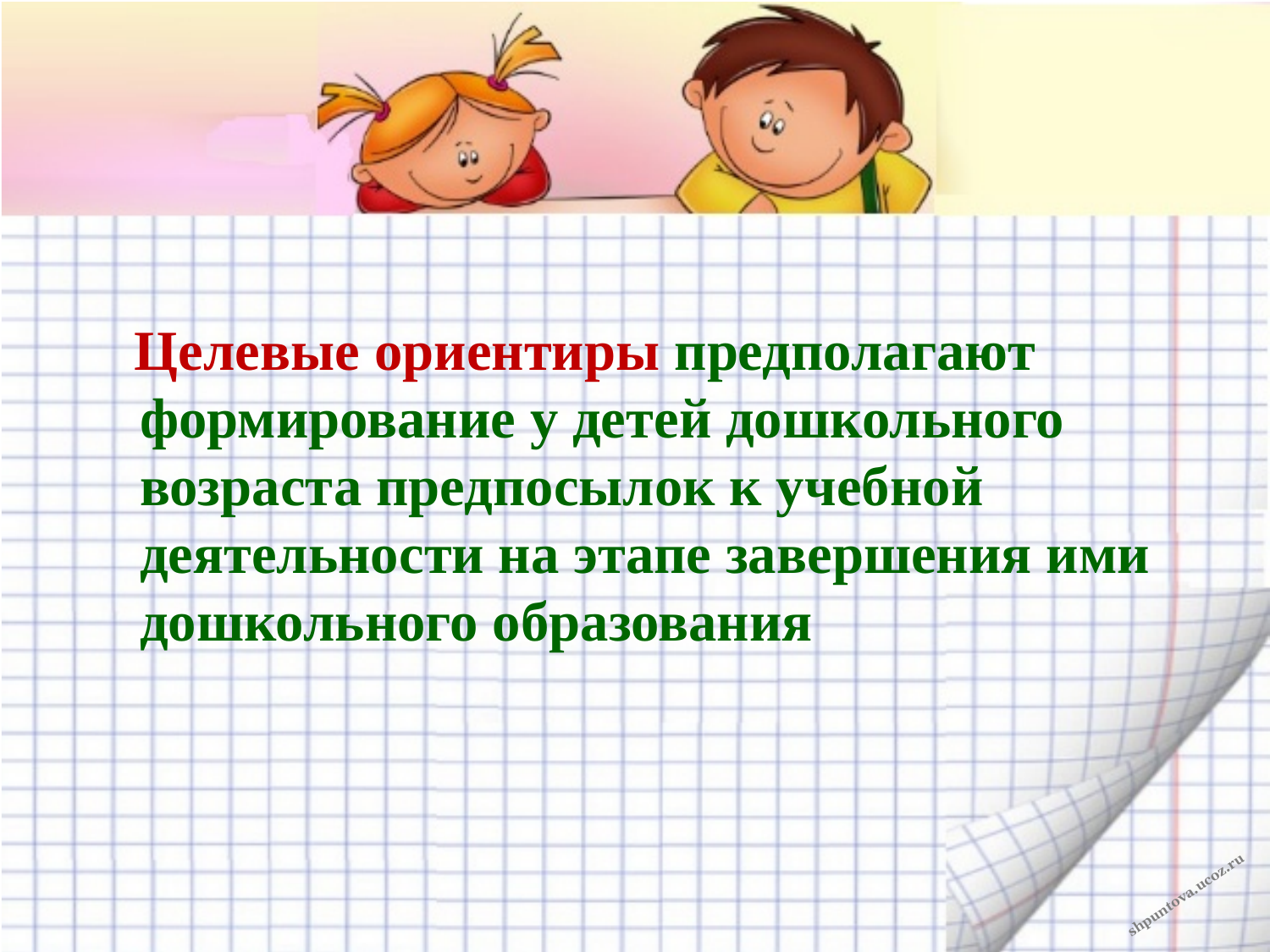

#
   Целевые ориентиры предполагают формирование у детей дошкольного возраста предпосылок к учебной деятельности на этапе завершения ими дошкольного образования